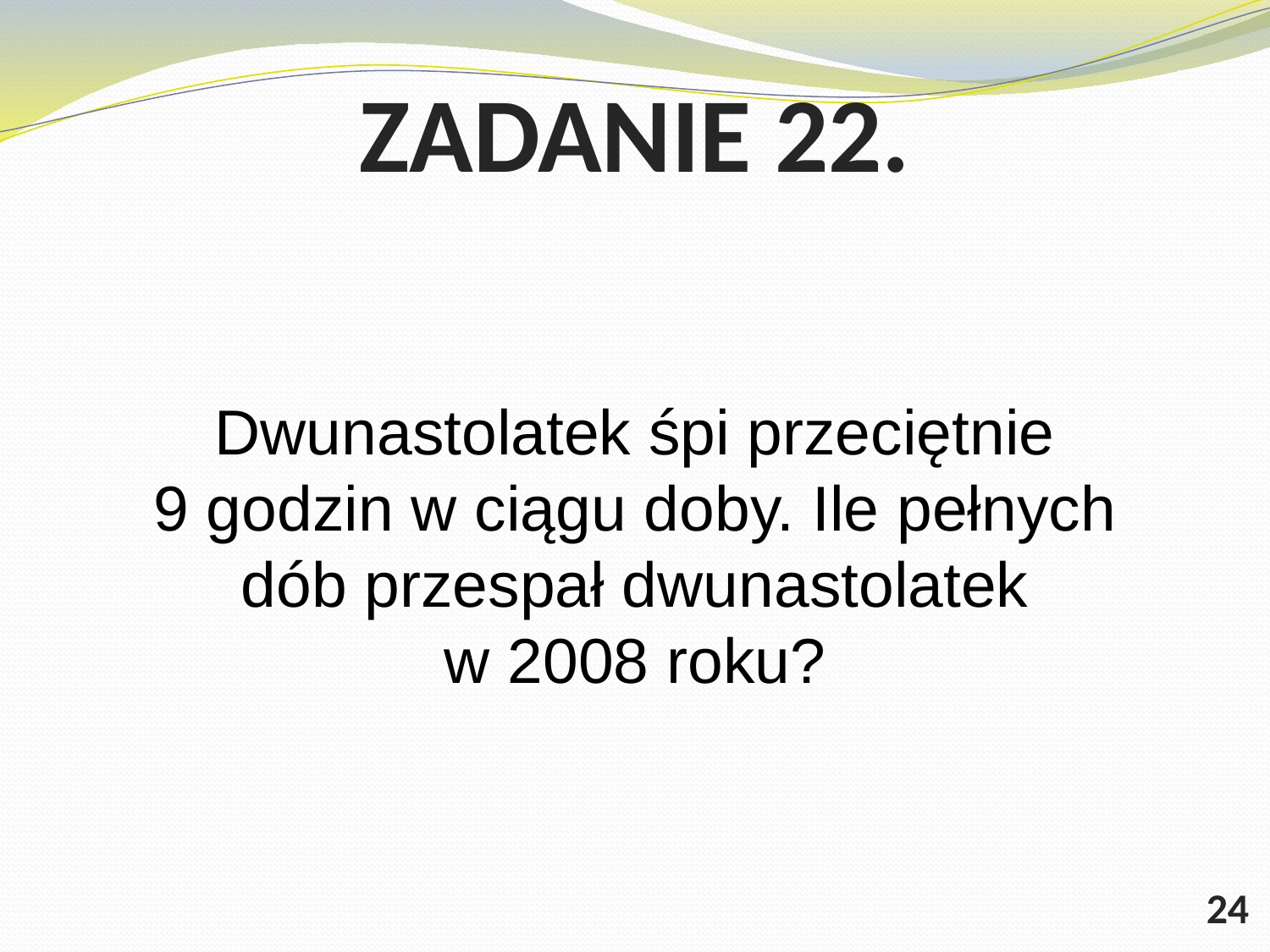

# ZADANIE 22.
Dwunastolatek śpi przeciętnie 9 godzin w ciągu doby. Ile pełnych dób przespał dwunastolatek w 2008 roku?
24